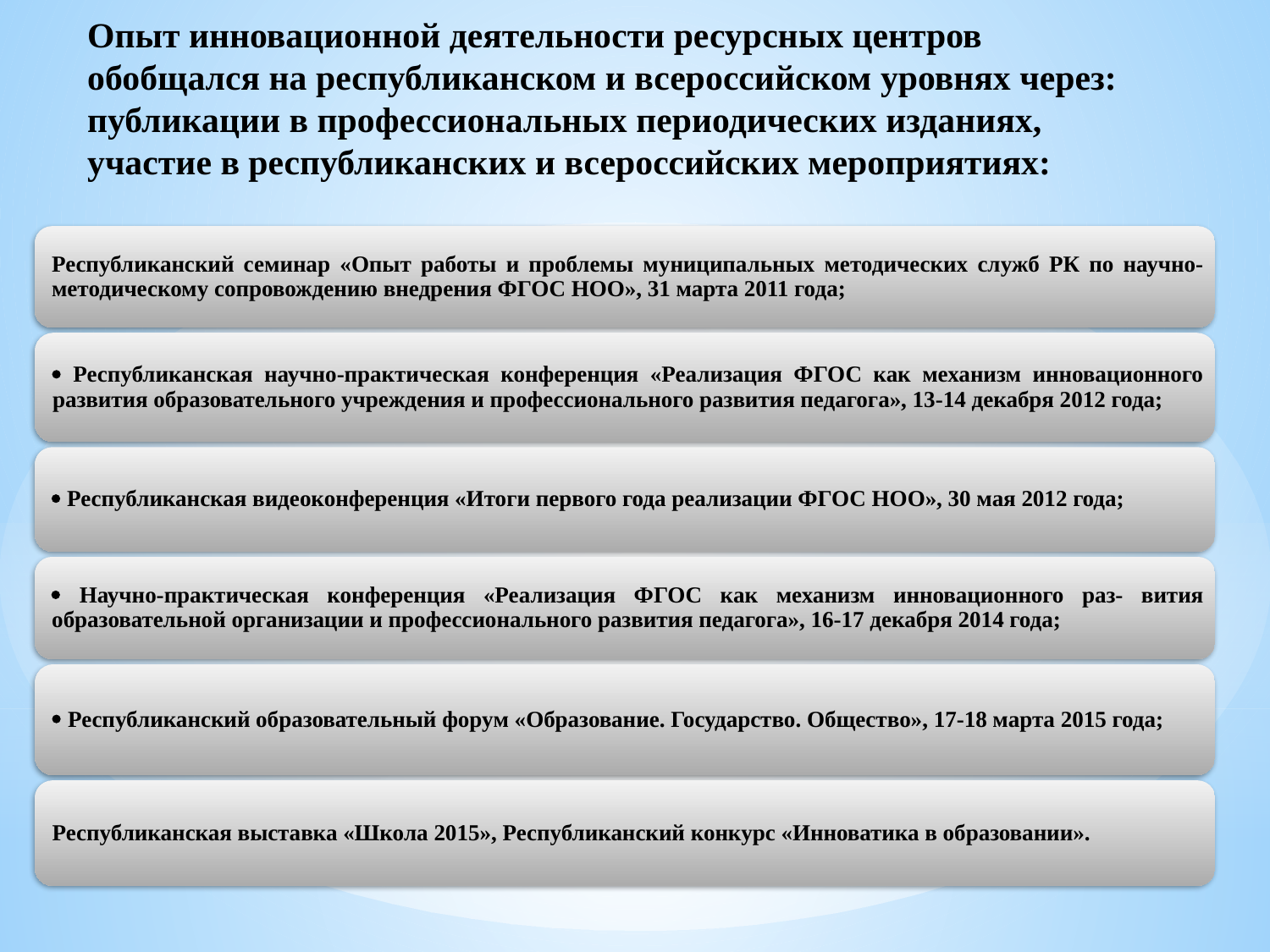

Опыт инновационной деятельности ресурсных центров обобщался на республиканском и всероссийском уровнях через: публикации в профессиональных периодических изданиях, участие в республиканских и всероссийских мероприятиях:
Республиканский семинар «Опыт работы и проблемы муниципальных методических служб РК по научно-методическому сопровождению внедрения ФГОС НОО», 31 марта 2011 года;
• Республиканская научно-практическая конференция «Реализация ФГОС как механизм инновационного развития образовательного учреждения и профессионального развития педагога», 13-14 декабря 2012 года;
• Республиканская видеоконференция «Итоги первого года реализации ФГОС НОО», 30 мая 2012 года;
• Научно-практическая конференция «Реализация ФГОС как механизм инновационного раз- вития образовательной организации и профессионального развития педагога», 16-17 декабря 2014 года;
• Республиканский образовательный форум «Образование. Государство. Общество», 17-18 марта 2015 года;
Республиканская выставка «Школа 2015», Республиканский конкурс «Инноватика в образовании».
#